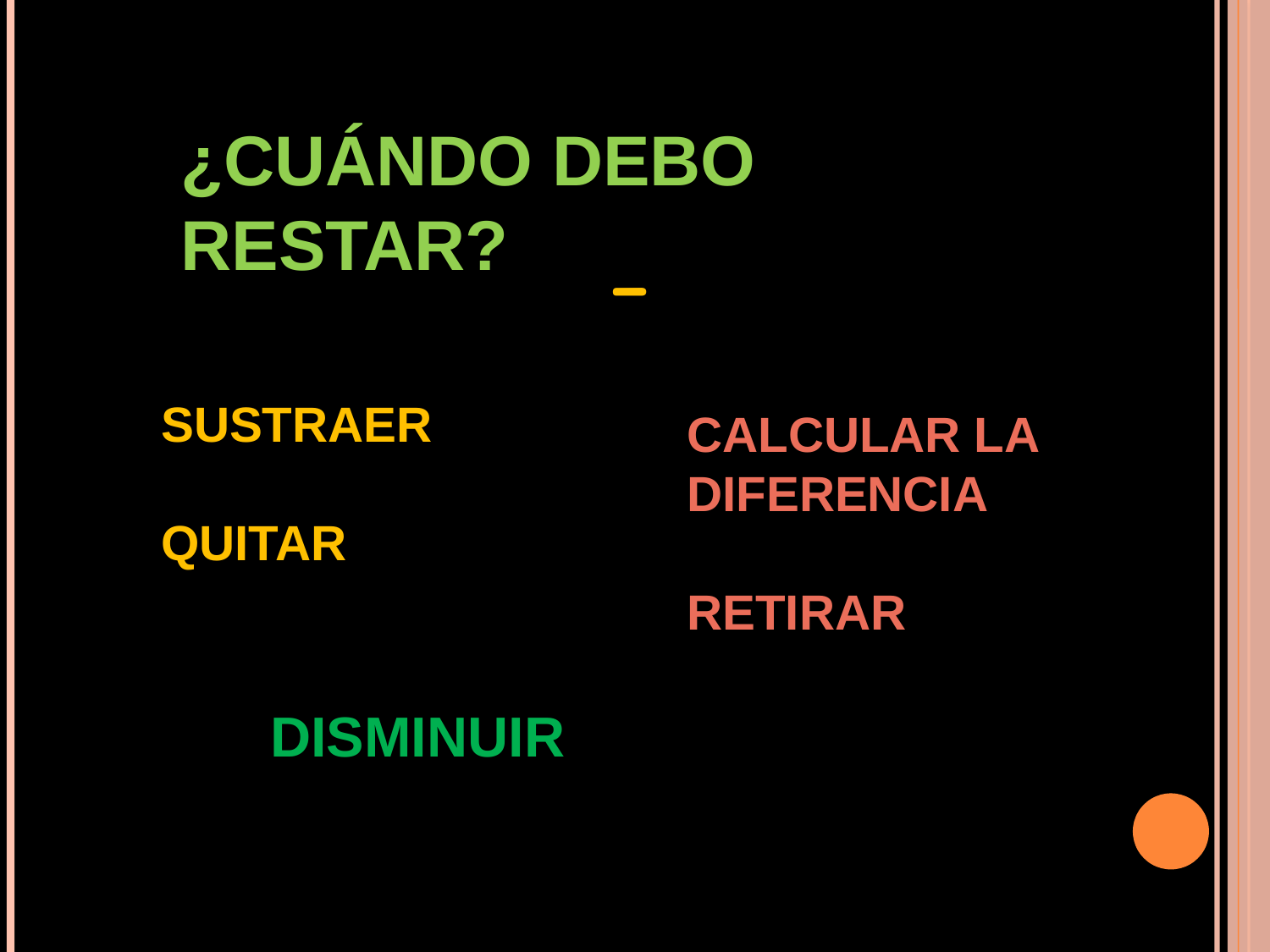

¿CUÁNDO DEBO RESTAR?
-
SUSTRAER

QUITAR
CALCULAR LA DIFERENCIA

RETIRAR
DISMINUIR